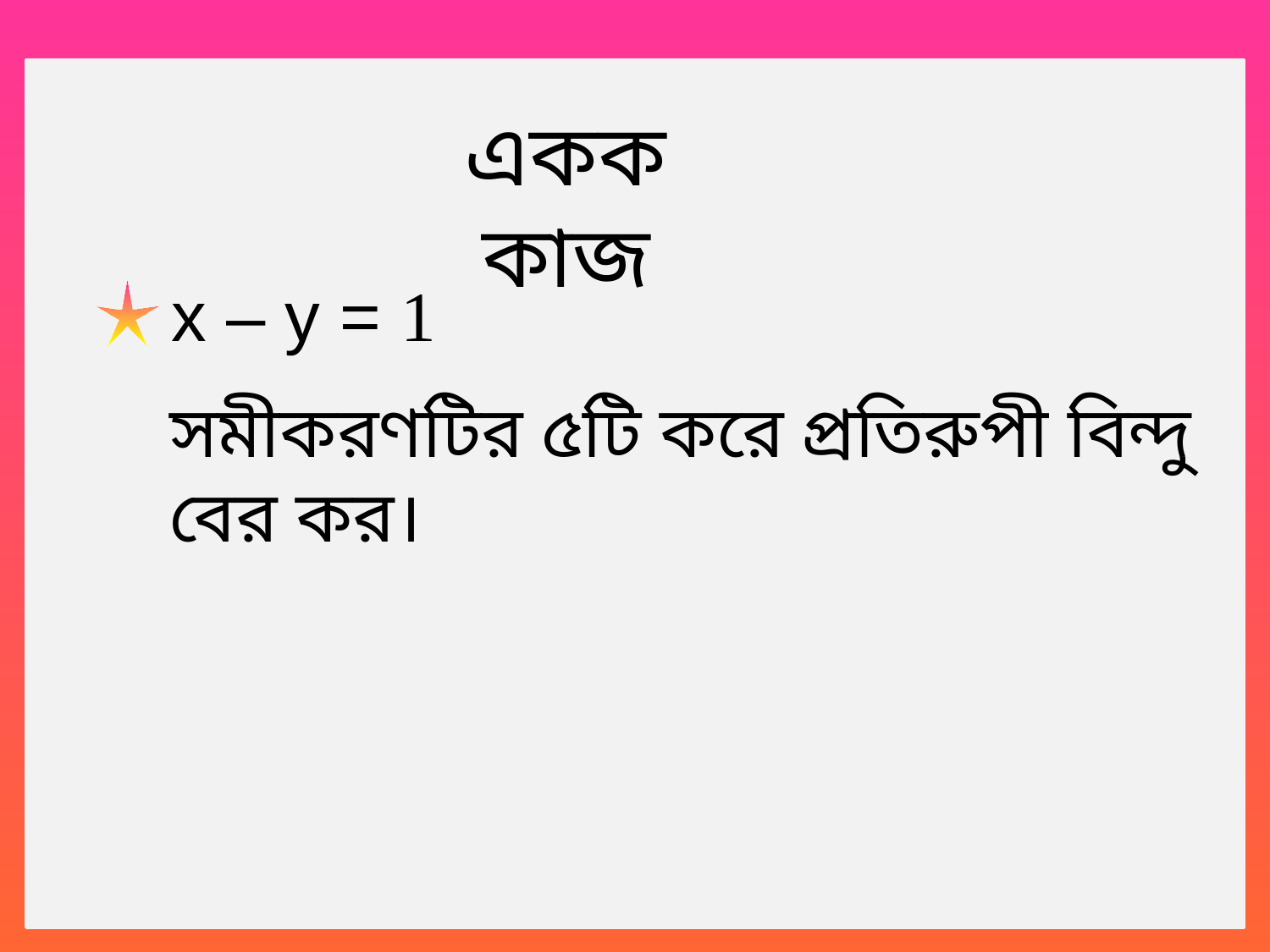

একক কাজ
x – y = 1

সমীকরণটির ৫টি করে প্রতিরুপী বিন্দু বের কর।